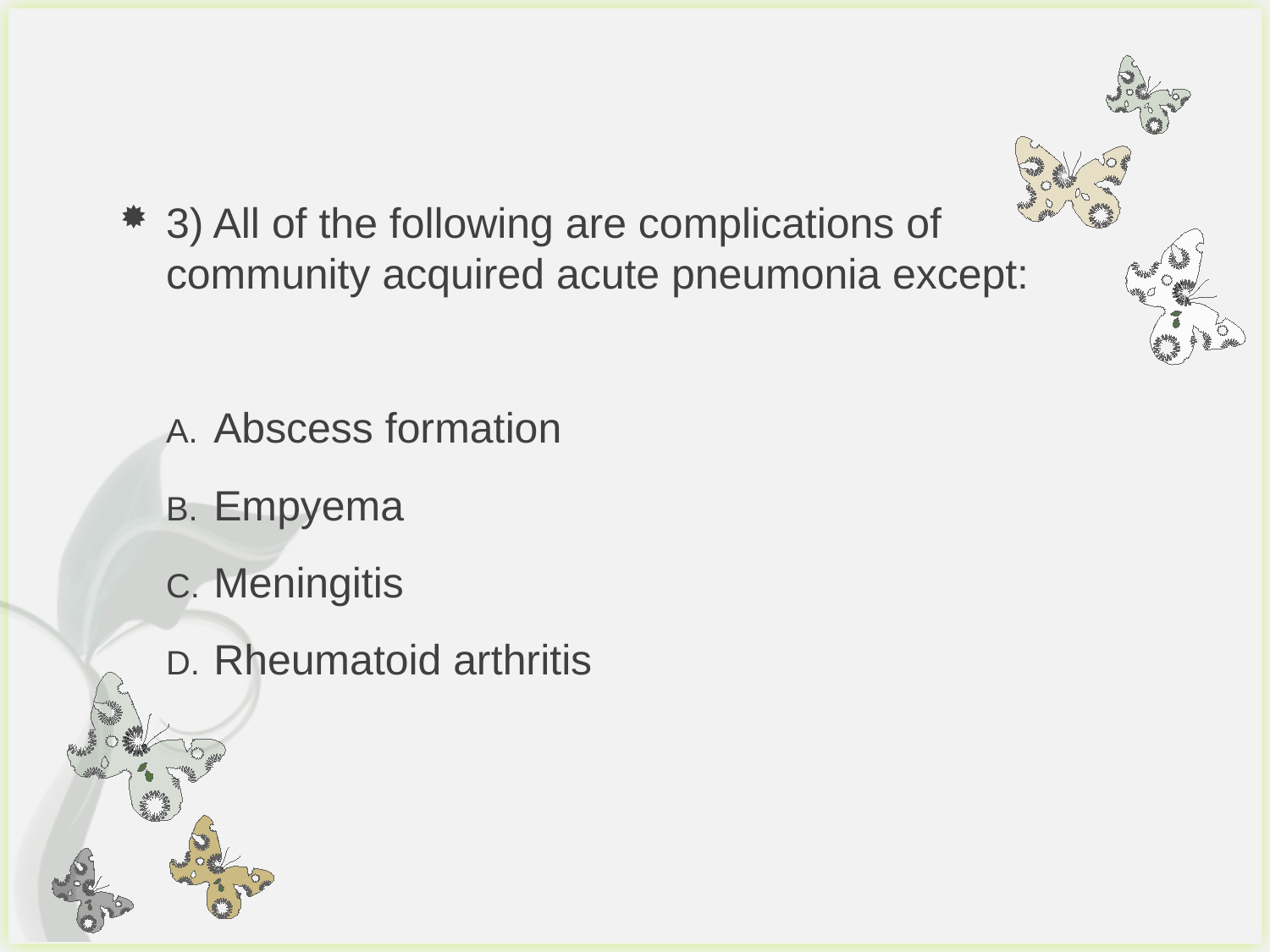

#

3) All of the following are complications of community acquired acute pneumonia except:

Abscess formation
Empyema
Meningitis
Rheumatoid arthritis